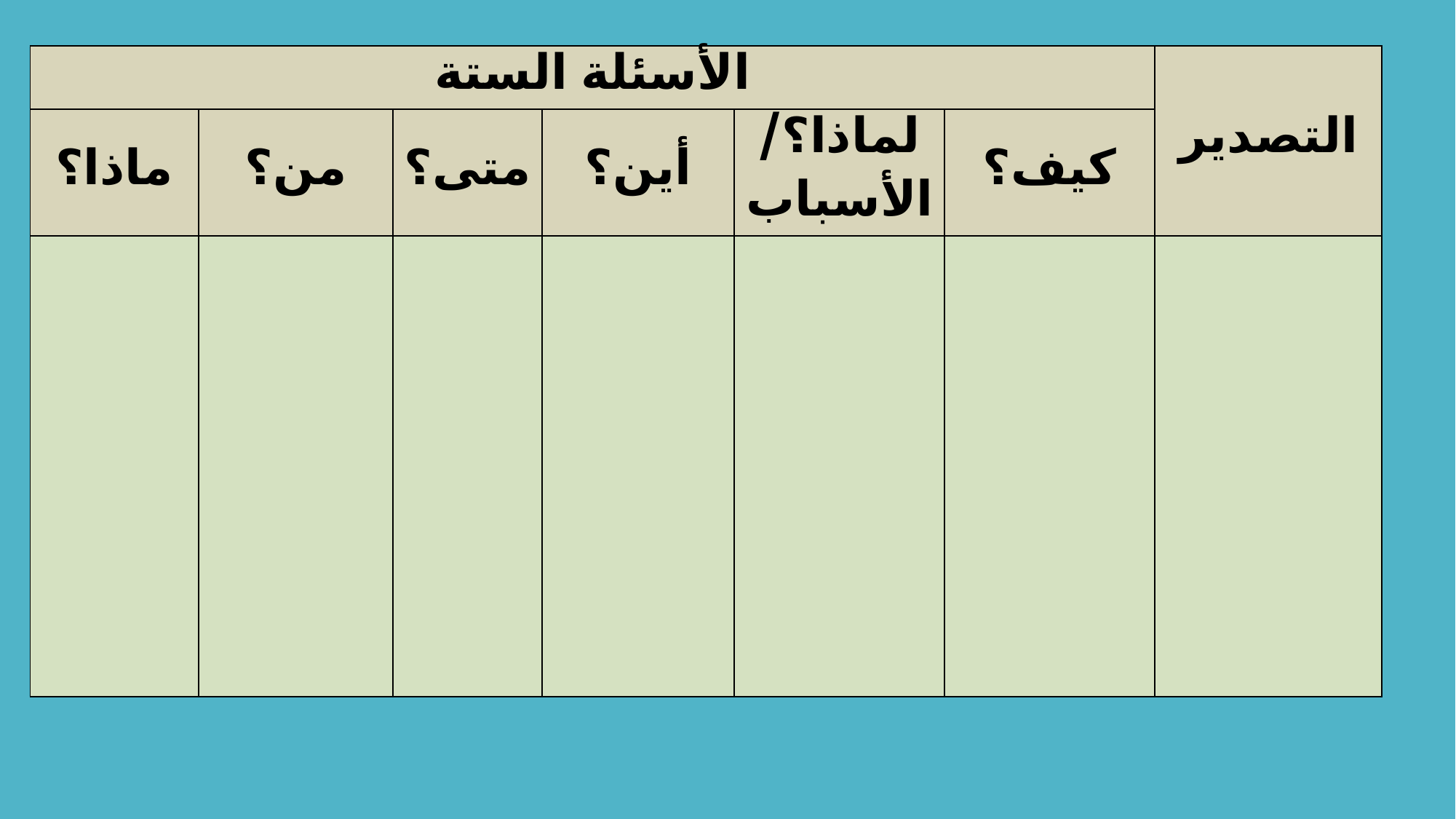

| الأسئلة الستة |  |  |  |  |  | التصدير |
| --- | --- | --- | --- | --- | --- | --- |
| ماذا؟ | من؟ | متى؟ | أين؟ | لماذا؟/ الأسباب | كيف؟ |  |
|  |  |  |  |  |  |  |